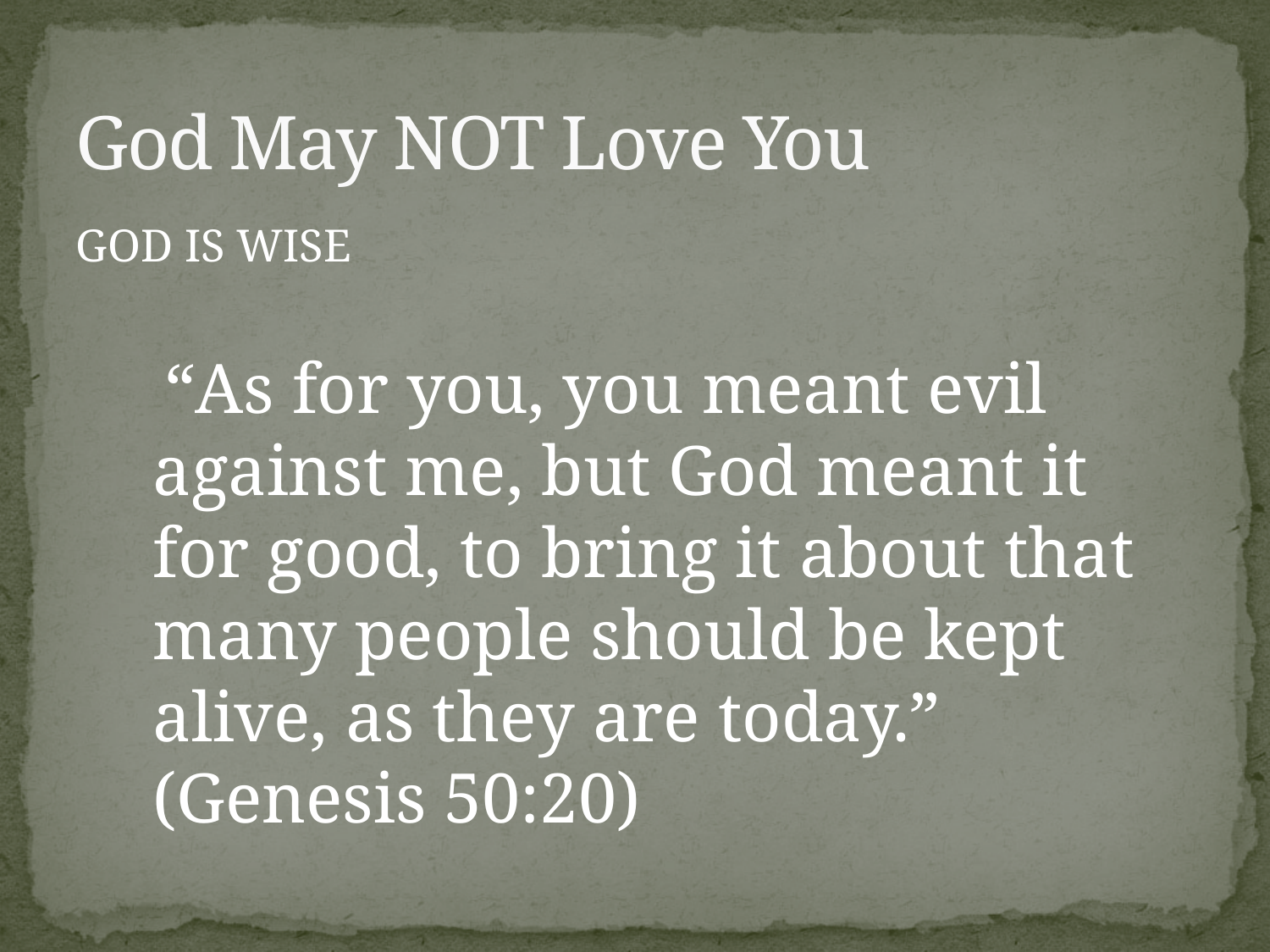

# God May NOT Love You
GOD IS WISE

  	 “As for you, you meant evil against me, but God meant it for good, to bring it about that many people should be kept alive, as they are today.” (Genesis 50:20)